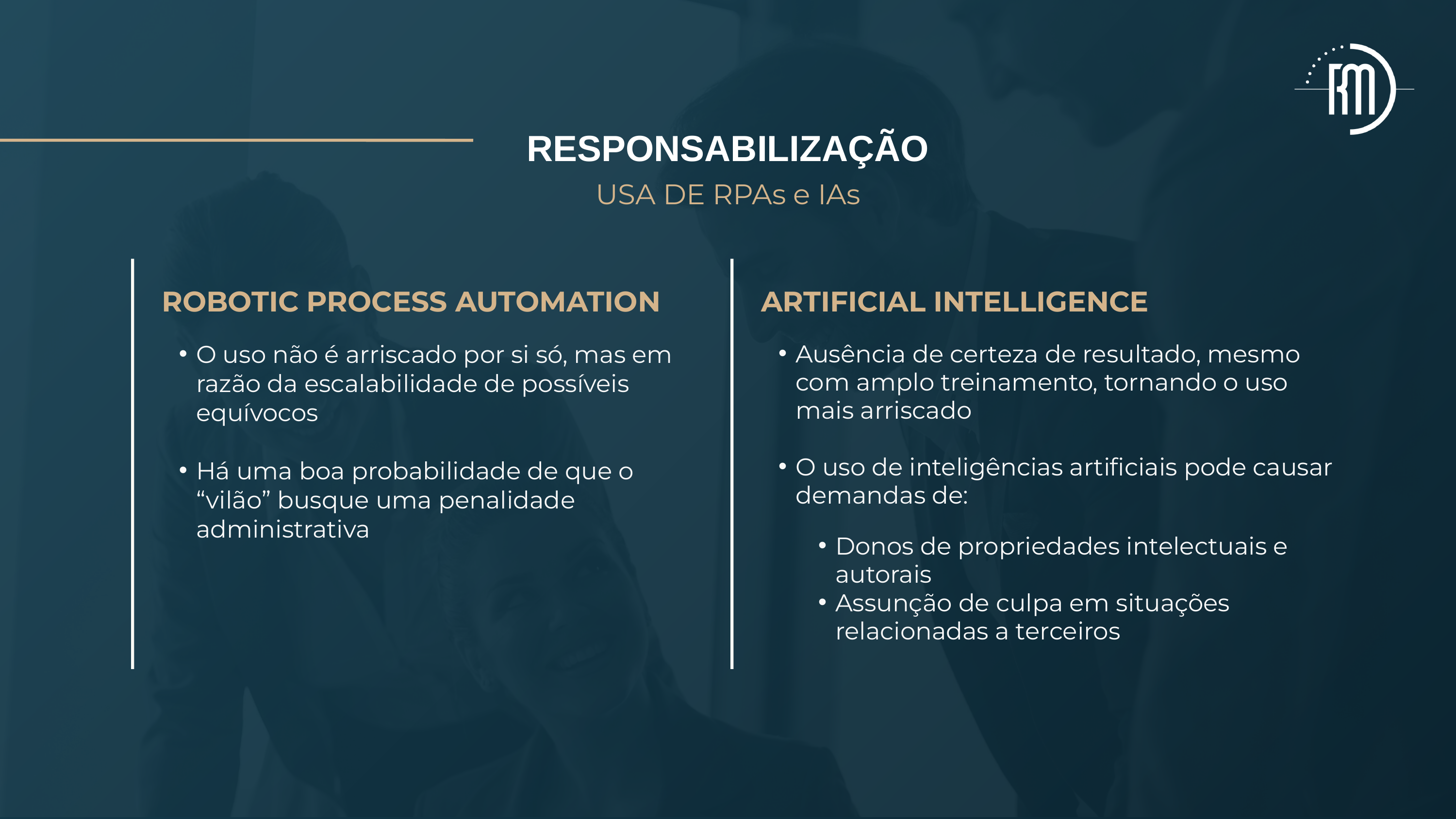

RESPONSABILIZAÇÃO

USA DE RPAs e IAs

ROBOTIC PROCESS AUTOMATION​
ARTIFICIAL INTELLIGENCE​
O uso não é arriscado por si só, mas em razão da escalabilidade de possíveis equívocos

Há uma boa probabilidade de que o “vilão” busque uma penalidade administrativa
Ausência de certeza de resultado, mesmo com amplo treinamento, tornando o uso mais arriscado

O uso de inteligências artificiais pode causar demandas de:
Donos de propriedades intelectuais e autorais
Assunção de culpa em situações relacionadas a terceiros